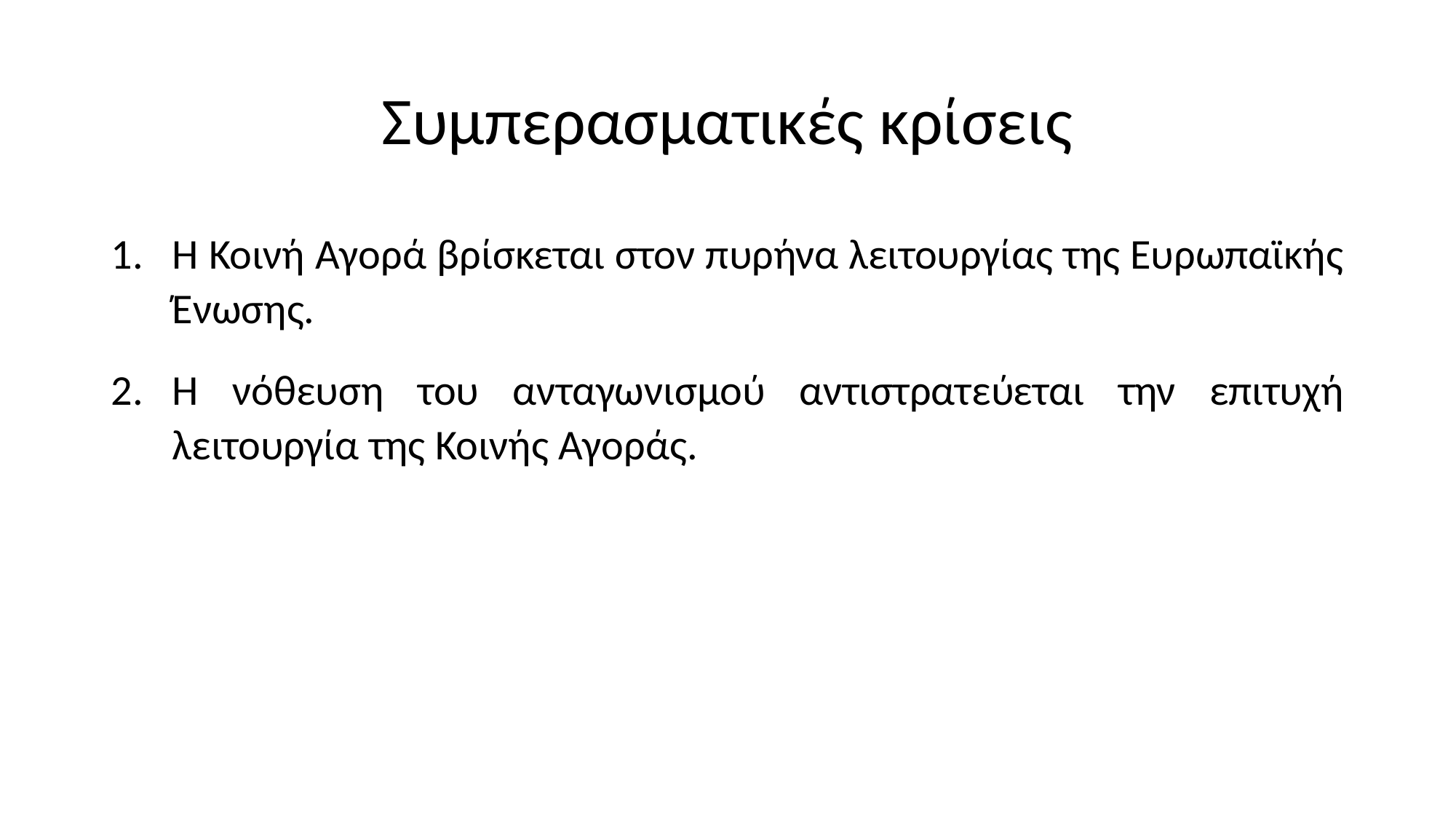

# Συμπερασματικές κρίσεις
Η Κοινή Αγορά βρίσκεται στον πυρήνα λειτουργίας της Ευρωπαϊκής Ένωσης.
Η νόθευση του ανταγωνισμού αντιστρατεύεται την επιτυχή λειτουργία της Κοινής Αγοράς.